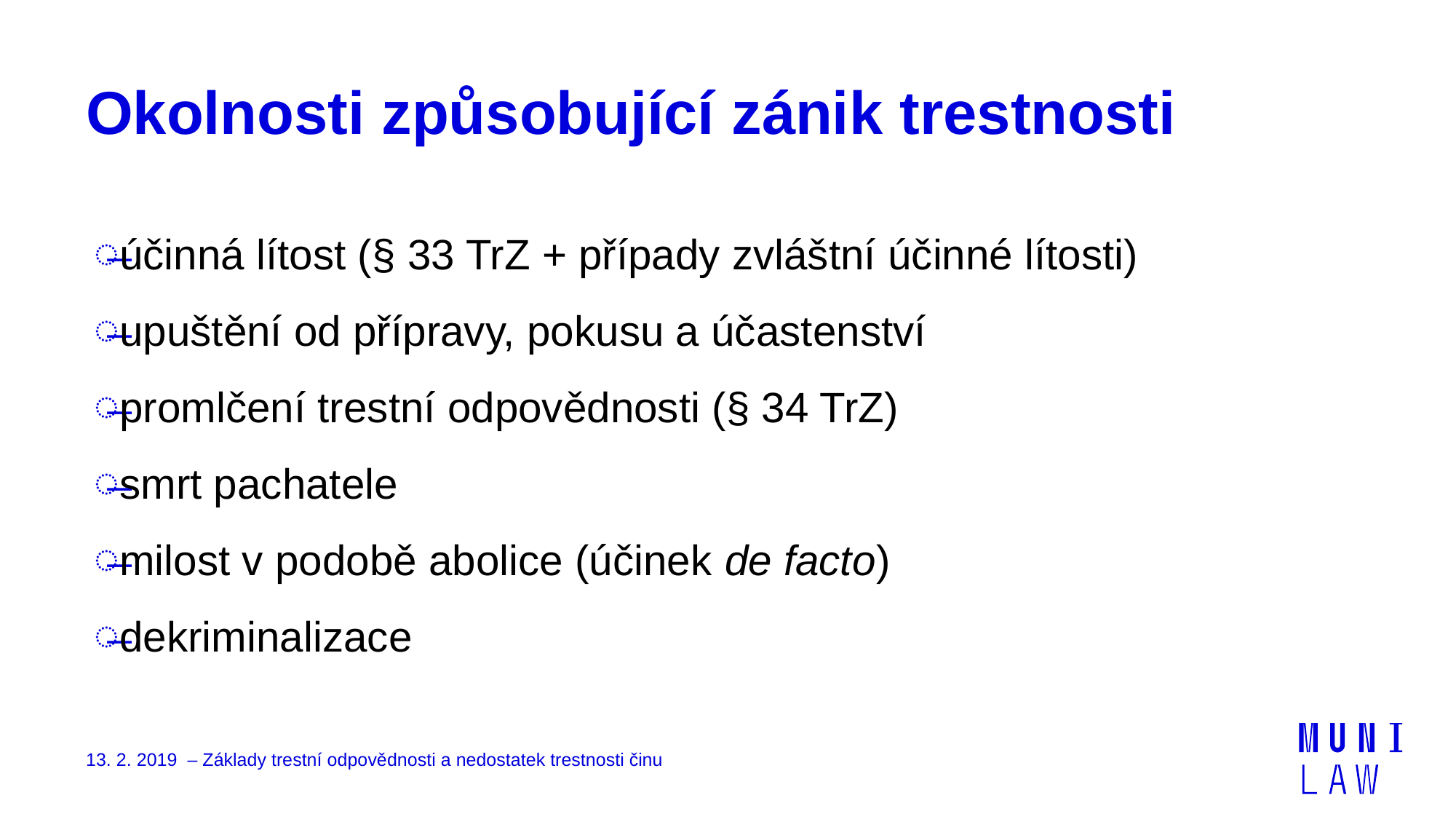

# Okolnosti způsobující zánik trestnosti
účinná lítost (§ 33 TrZ + případy zvláštní účinné lítosti)
upuštění od přípravy, pokusu a účastenství
promlčení trestní odpovědnosti (§ 34 TrZ)
smrt pachatele
milost v podobě abolice (účinek de facto)
dekriminalizace

13. 2. 2019  – Základy trestní odpovědnosti a nedostatek trestnosti činu